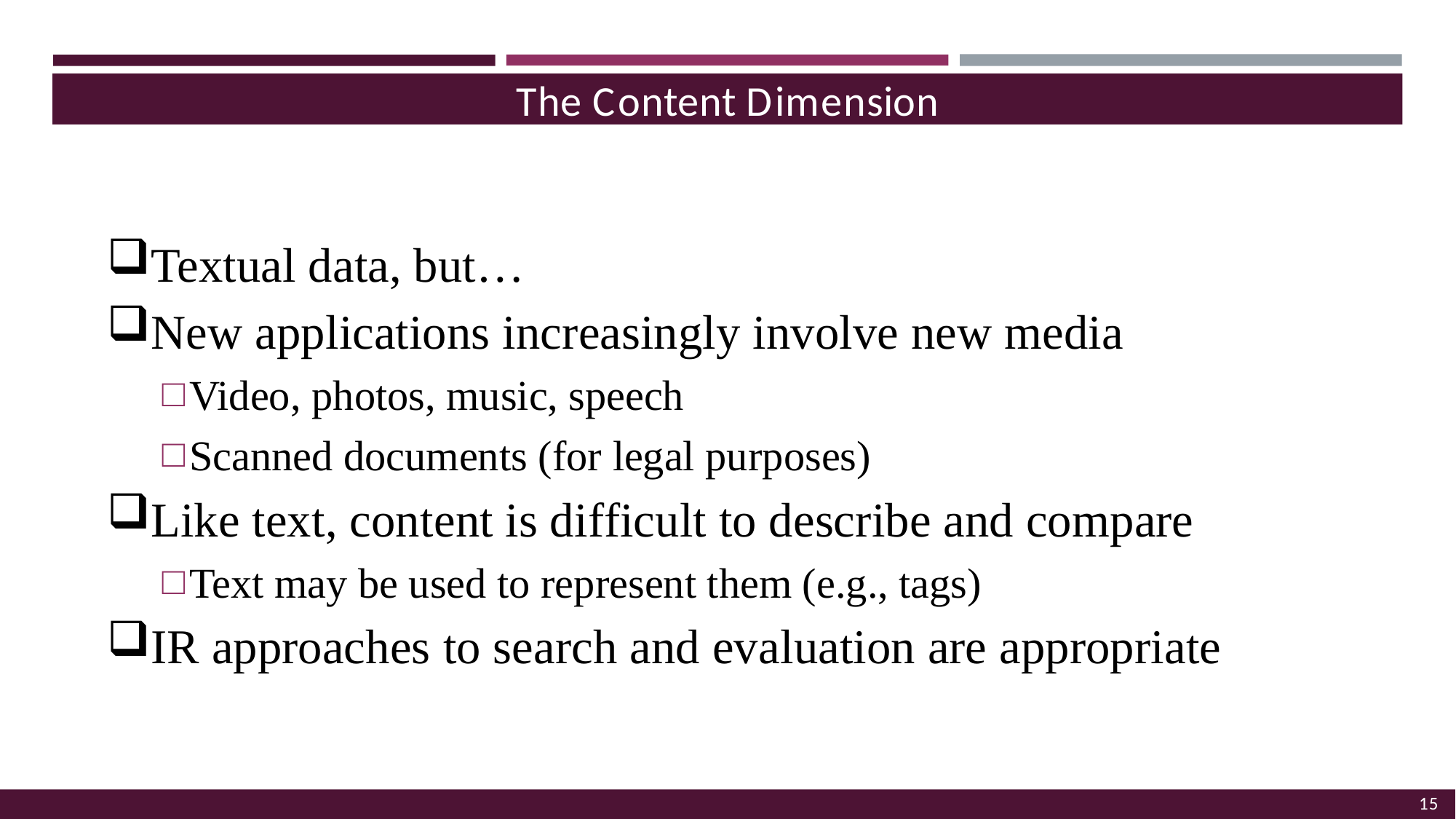

The Content Dimension
Textual data, but…
New applications increasingly involve new media
Video, photos, music, speech
Scanned documents (for legal purposes)
Like text, content is difficult to describe and compare
Text may be used to represent them (e.g., tags)
IR approaches to search and evaluation are appropriate

15